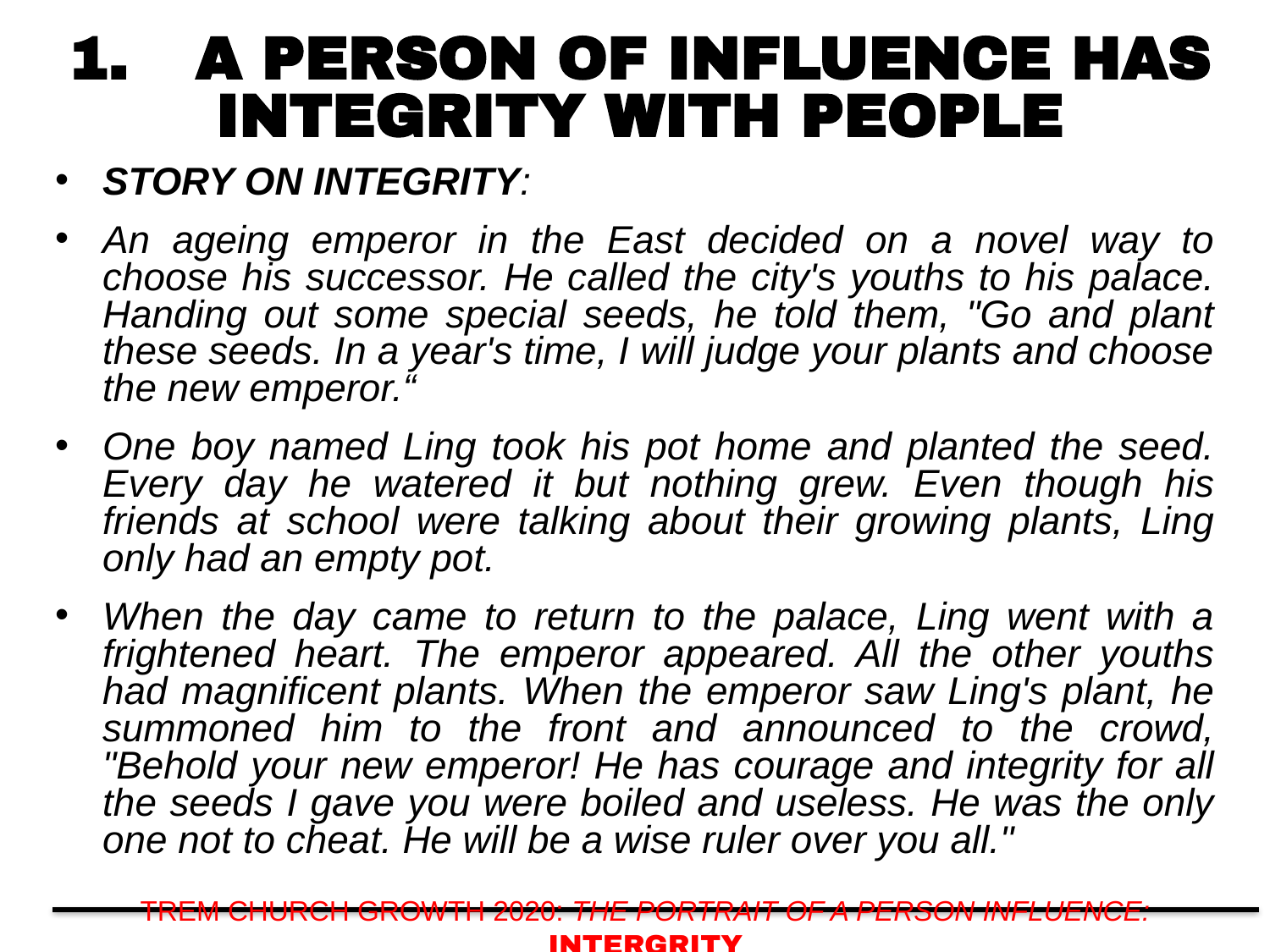

# 1.	A PERSON OF INFLUENCE HAS INTEGRITY WITH PEOPLE
STORY ON INTEGRITY:
An ageing emperor in the East decided on a novel way to choose his successor. He called the city's youths to his palace. Handing out some special seeds, he told them, "Go and plant these seeds. In a year's time, I will judge your plants and choose the new emperor.“
One boy named Ling took his pot home and planted the seed. Every day he watered it but nothing grew. Even though his friends at school were talking about their growing plants, Ling only had an empty pot.
When the day came to return to the palace, Ling went with a frightened heart. The emperor appeared. All the other youths had magniﬁcent plants. When the emperor saw Ling's plant, he summoned him to the front and announced to the crowd, "Behold your new emperor! He has courage and integrity for all the seeds I gave you were boiled and useless. He was the only one not to cheat. He will be a wise ruler over you all."
TREM CHURCH GROWTH 2020: THE PORTRAIT OF A PERSON INFLUENCE: INTERGRITY